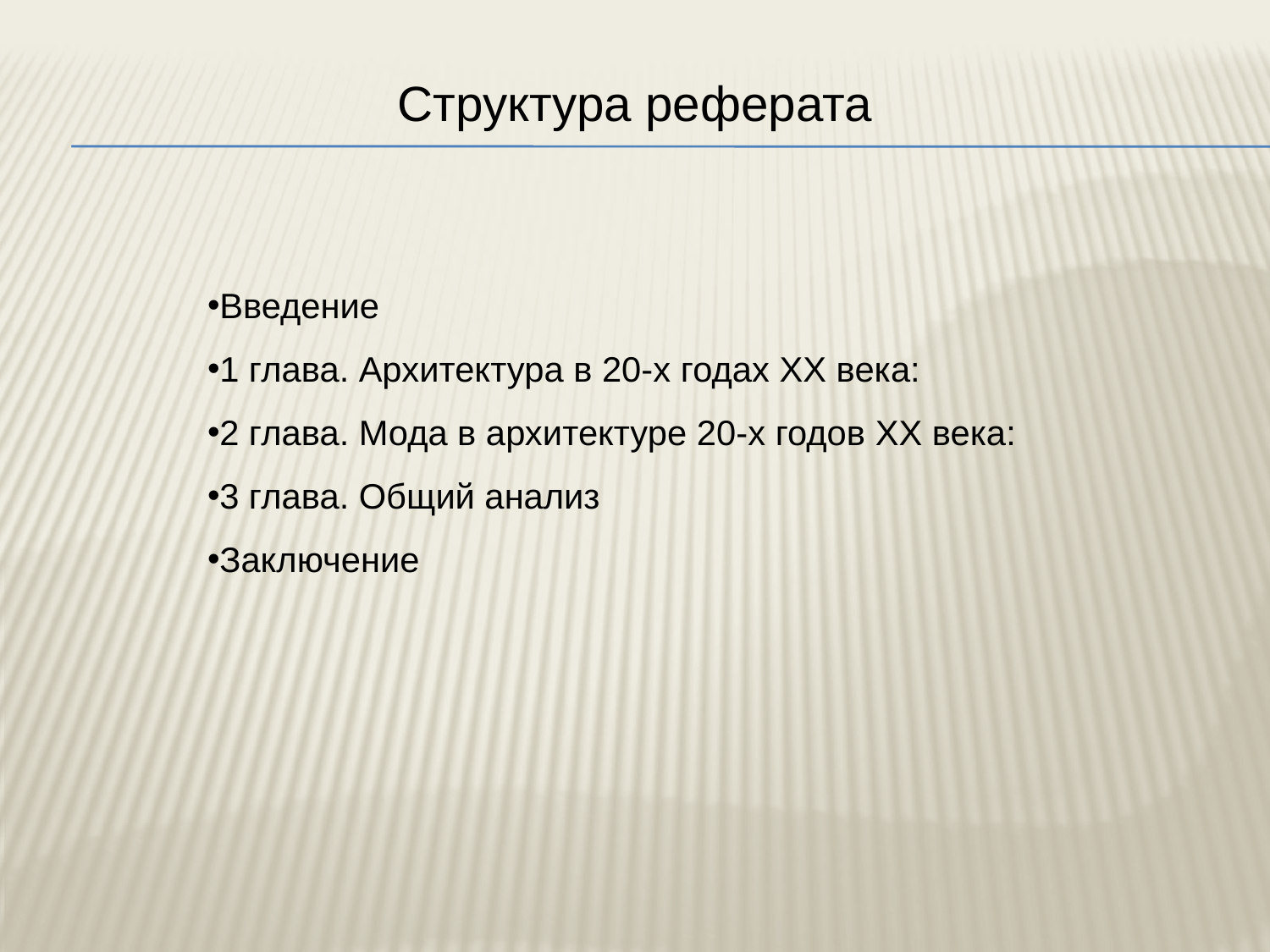

Структура реферата
Введение
1 глава. Архитектура в 20-х годах XX века:
2 глава. Мода в архитектуре 20-х годов XX века:
3 глава. Общий анализ
Заключение